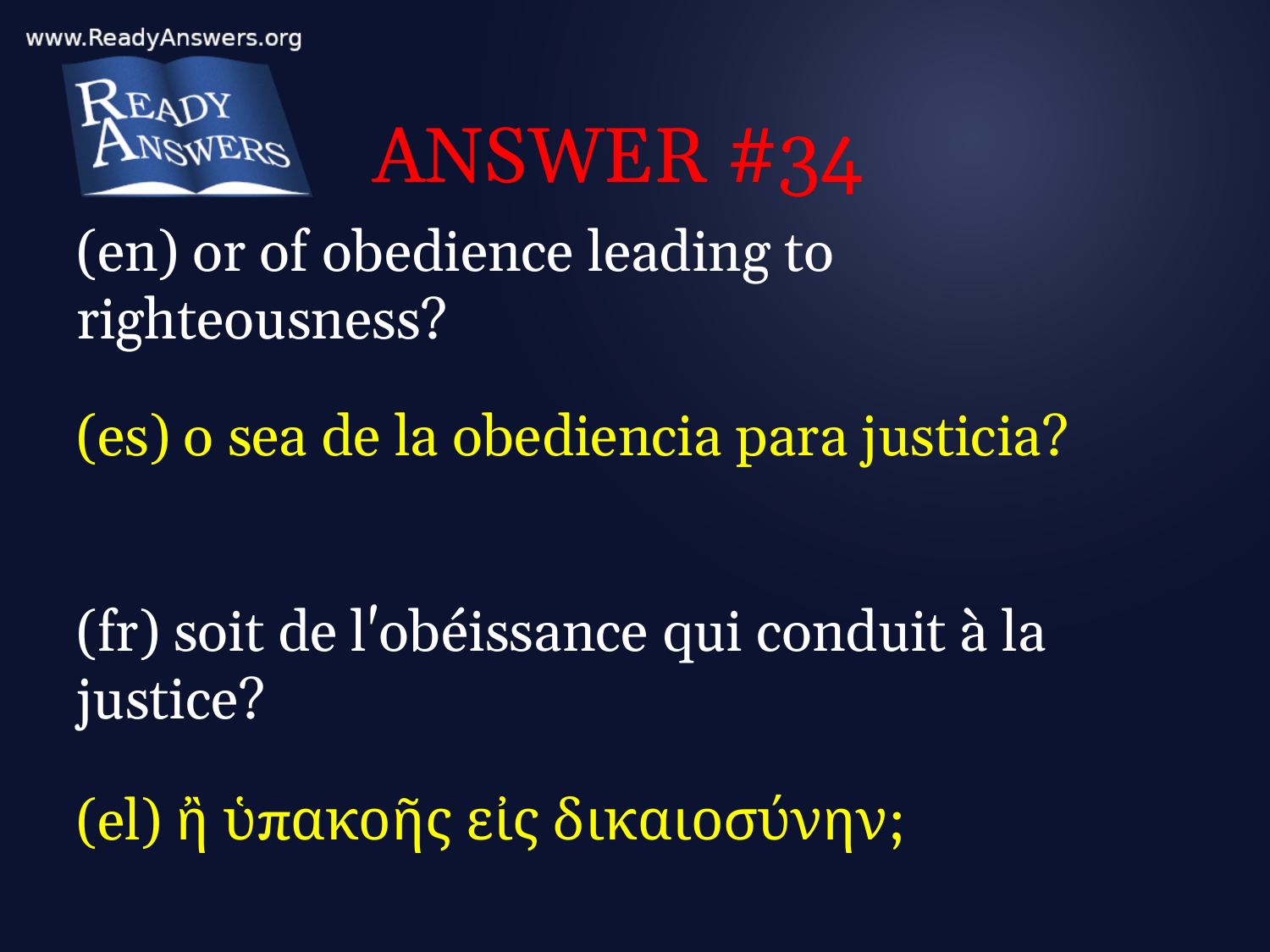

# ANSWER #34
(en) or of obedience leading to righteousness?
(es) o sea de la obediencia para justicia?
(fr) soit de l'obéissance qui conduit à la justice?
(el) ἢ ὑπακοῆς εἰς δικαιοσύνην;